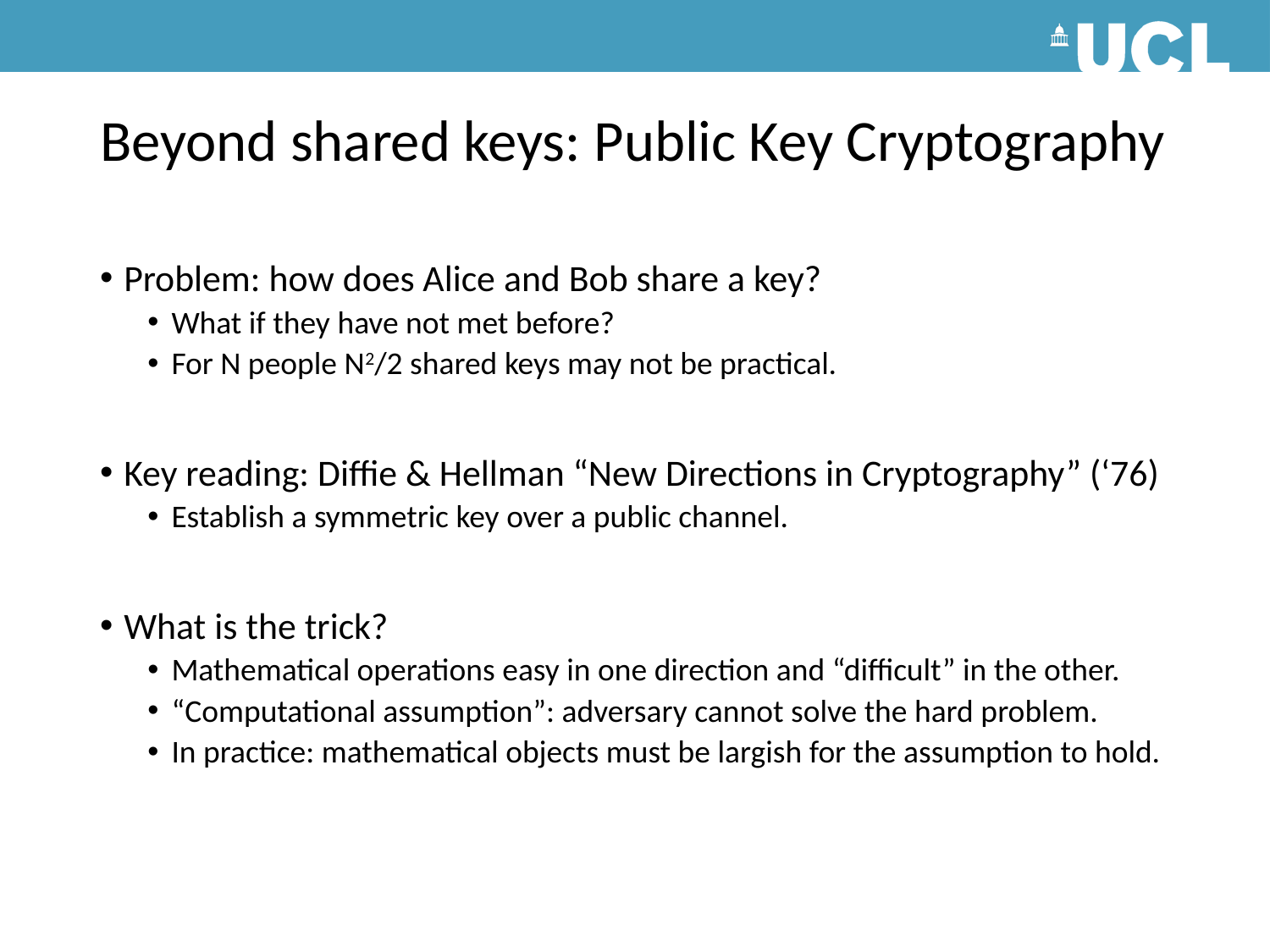

# Beyond shared keys: Public Key Cryptography
Problem: how does Alice and Bob share a key?
What if they have not met before?
For N people N2/2 shared keys may not be practical.

Key reading: Diffie & Hellman “New Directions in Cryptography” (‘76)
Establish a symmetric key over a public channel.

What is the trick?
Mathematical operations easy in one direction and “difficult” in the other.
“Computational assumption”: adversary cannot solve the hard problem.
In practice: mathematical objects must be largish for the assumption to hold.